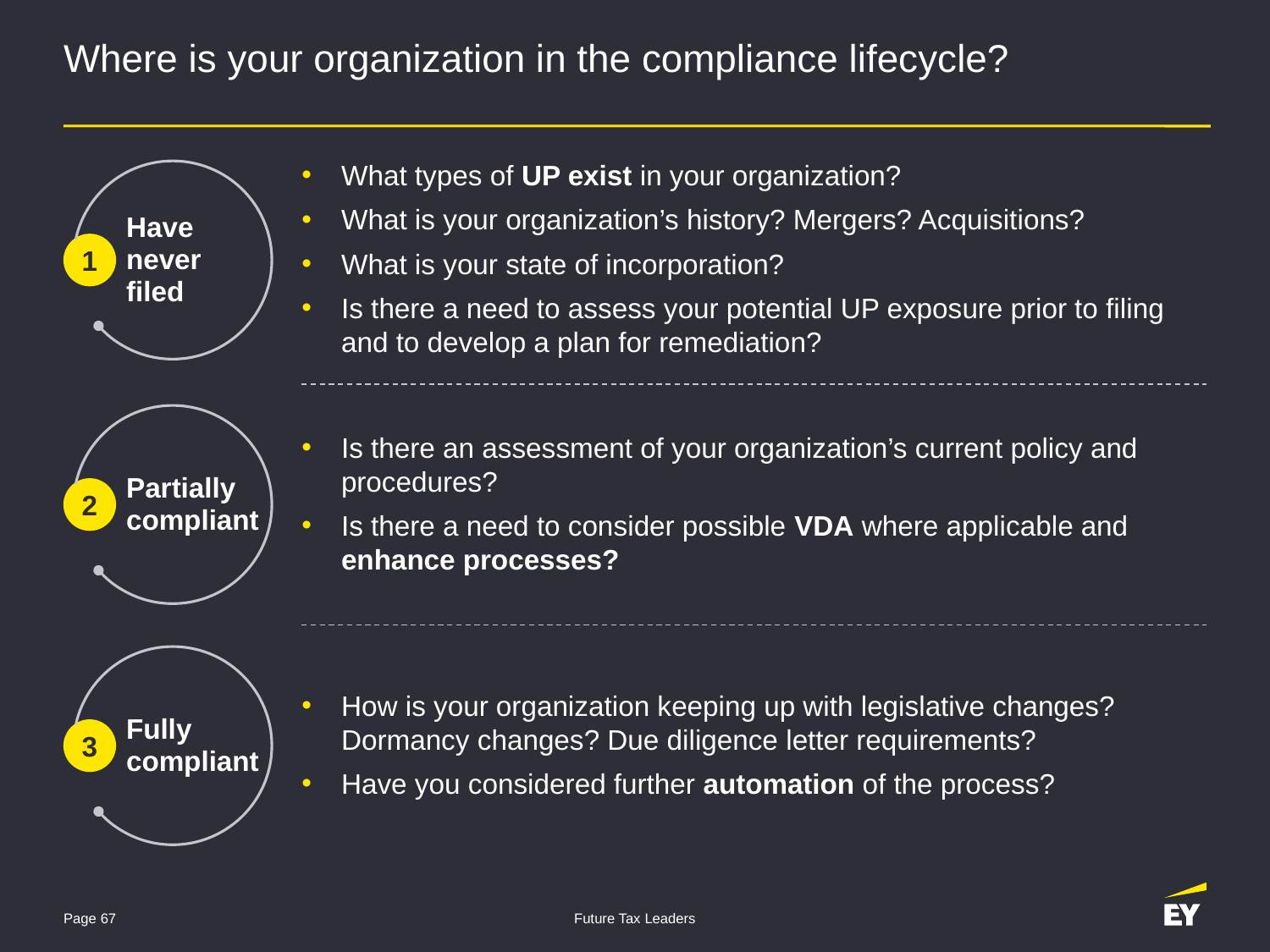

# Where is your organization in the compliance lifecycle?

What types of UP exist in your organization?
What is your organization’s history? Mergers? Acquisitions?
What is your state of incorporation?
Is there a need to assess your potential UP exposure prior to filing and to develop a plan for remediation?

Have never
filed
1

Partially compliant
2
Is there an assessment of your organization’s current policy and procedures?
Is there a need to consider possible VDA where applicable and enhance processes?

Fully
compliant
3
How is your organization keeping up with legislative changes? Dormancy changes? Due diligence letter requirements?
Have you considered further automation of the process?